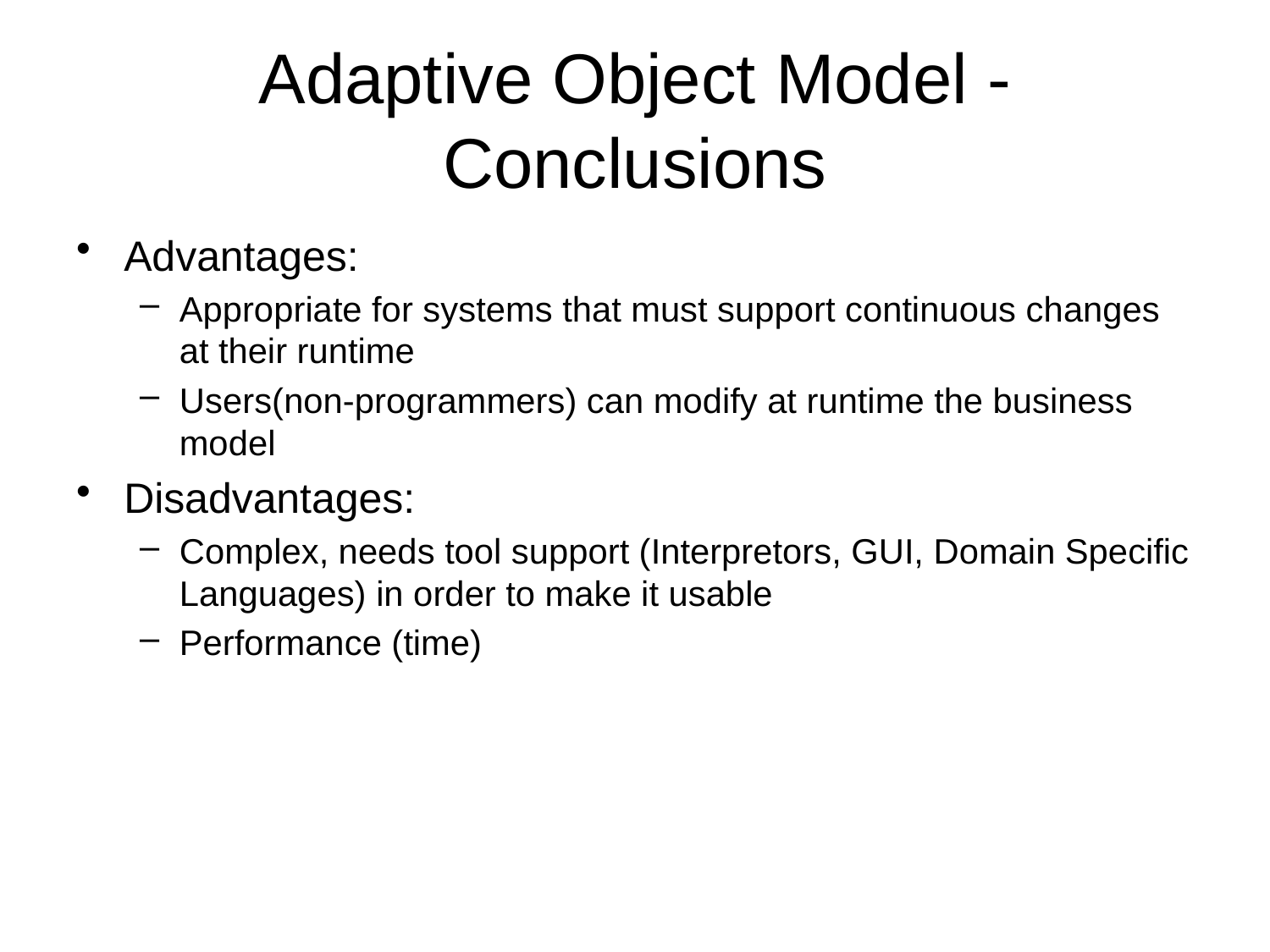

# Adaptive Object Model - Conclusions
Advantages:
Appropriate for systems that must support continuous changes at their runtime
Users(non-programmers) can modify at runtime the business model
Disadvantages:
Complex, needs tool support (Interpretors, GUI, Domain Specific Languages) in order to make it usable
Performance (time)